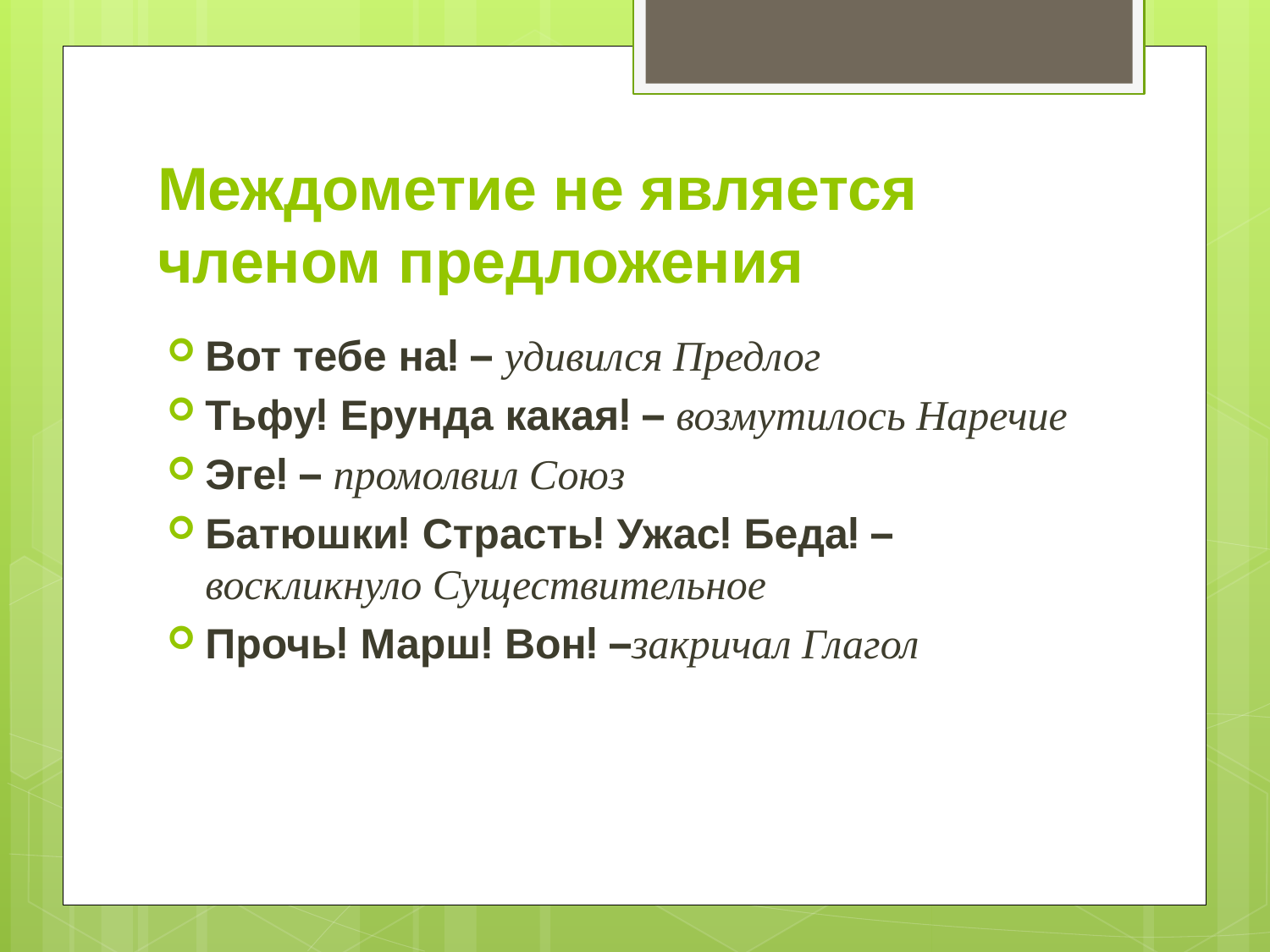

# Междометие не является членом предложения
Вот тебе на! – удивился Предлог
Тьфу! Ерунда какая! – возмутилось Наречие
Эге! – промолвил Союз
Батюшки! Страсть! Ужас! Беда! – воскликнуло Существительное
Прочь! Марш! Вон! –закричал Глагол